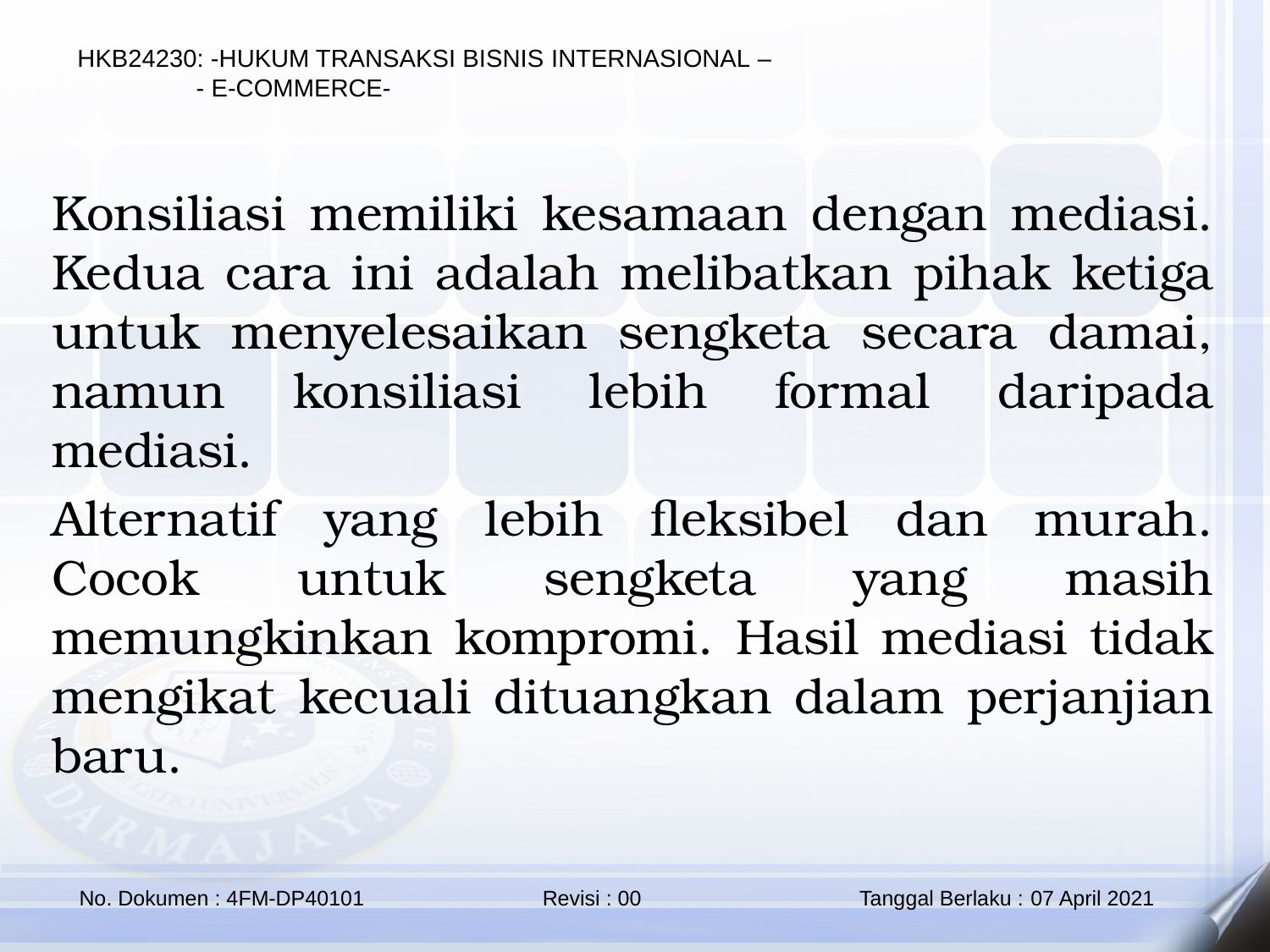

Konsiliasi memiliki kesamaan dengan mediasi. Kedua cara ini adalah melibatkan pihak ketiga untuk menyelesaikan sengketa secara damai, namun konsiliasi lebih formal daripada mediasi.
Alternatif yang lebih fleksibel dan murah. Cocok untuk sengketa yang masih memungkinkan kompromi. Hasil mediasi tidak mengikat kecuali dituangkan dalam perjanjian baru.